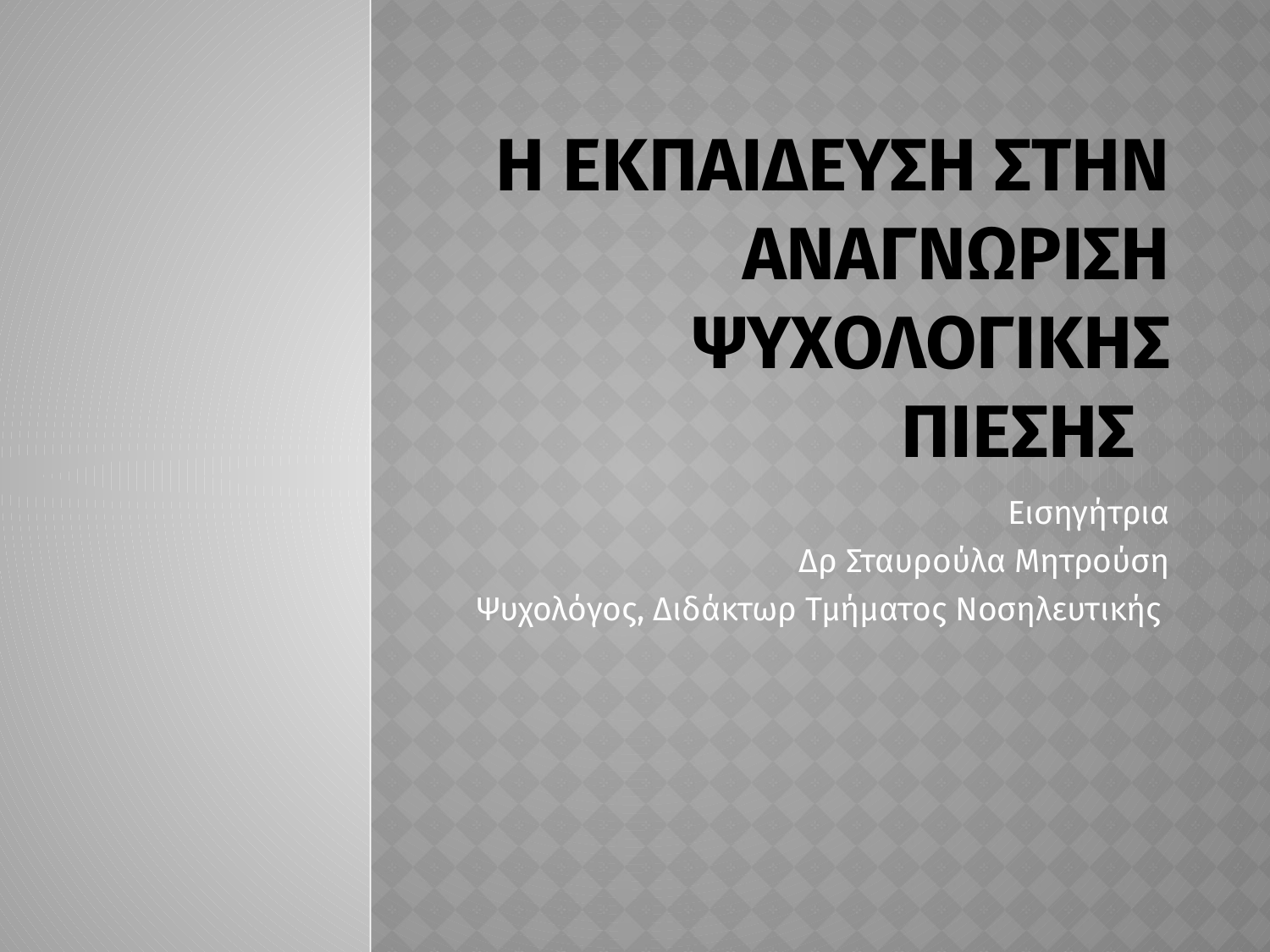

# Η εκπαιδευση στην αναγνωριση ψυχολογικησ πιεσησ
Εισηγήτρια
Δρ Σταυρούλα Μητρούση
Ψυχολόγος, Διδάκτωρ Τμήματος Νοσηλευτικής